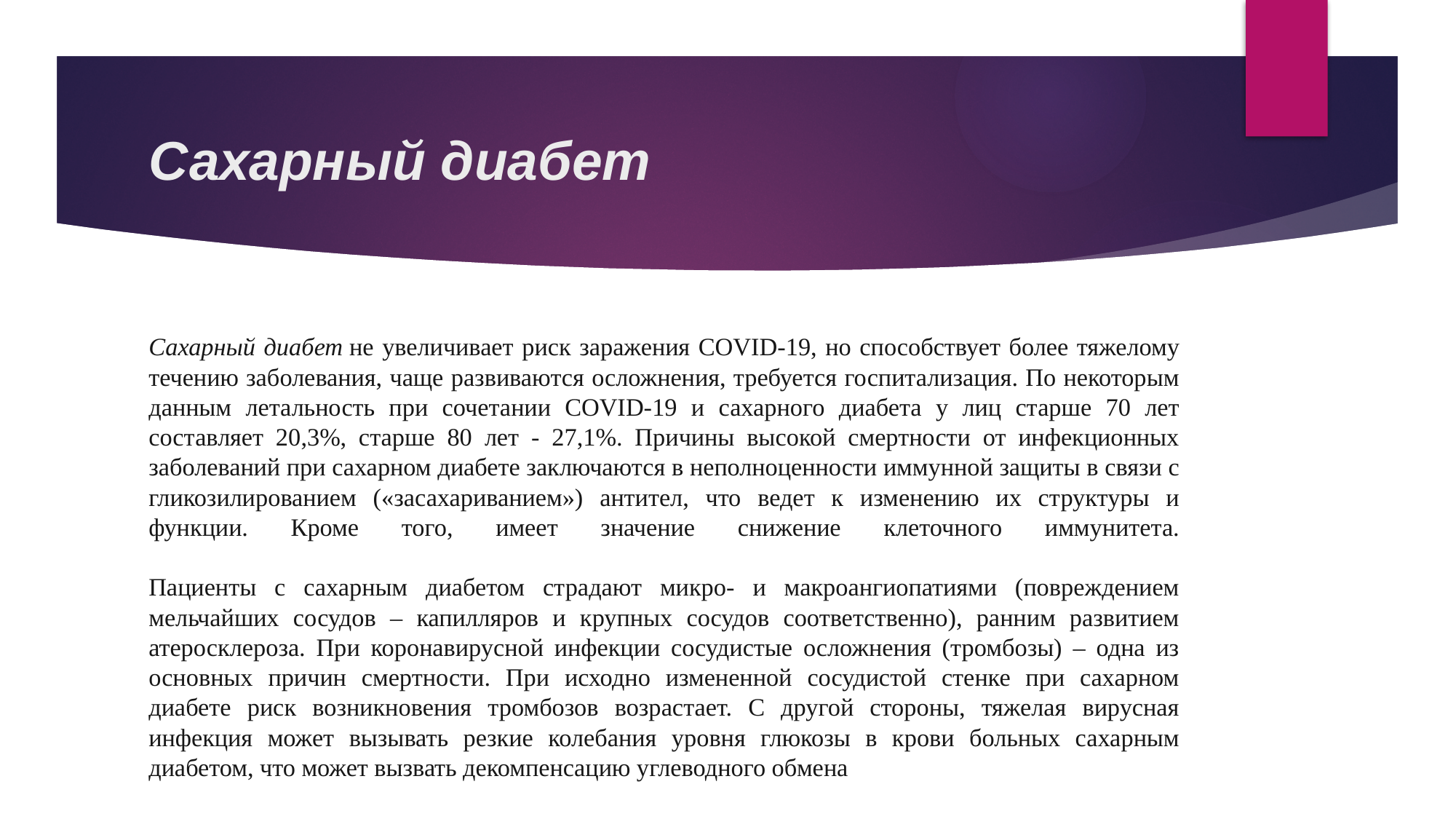

# Сахарный диабет
Сахарный диабет не увеличивает риск заражения COVID-19, но способствует более тяжелому течению заболевания, чаще развиваются осложнения, требуется госпитализация. По некоторым данным летальность при сочетании COVID-19 и сахарного диабета у лиц старше 70 лет составляет 20,3%, старше 80 лет - 27,1%. Причины высокой смертности от инфекционных заболеваний при сахарном диабете заключаются в неполноценности иммунной защиты в связи с гликозилированием («засахариванием») антител, что ведет к изменению их структуры и функции. Кроме того, имеет значение снижение клеточного иммунитета.
Пациенты с сахарным диабетом страдают микро- и макроангиопатиями (повреждением мельчайших сосудов – капилляров и крупных сосудов соответственно), ранним развитием атеросклероза. При коронавирусной инфекции сосудистые осложнения (тромбозы) – одна из основных причин смертности. При исходно измененной сосудистой стенке при сахарном диабете риск возникновения тромбозов возрастает. С другой стороны, тяжелая вирусная инфекция может вызывать резкие колебания уровня глюкозы в крови больных сахарным диабетом, что может вызвать декомпенсацию углеводного обмена